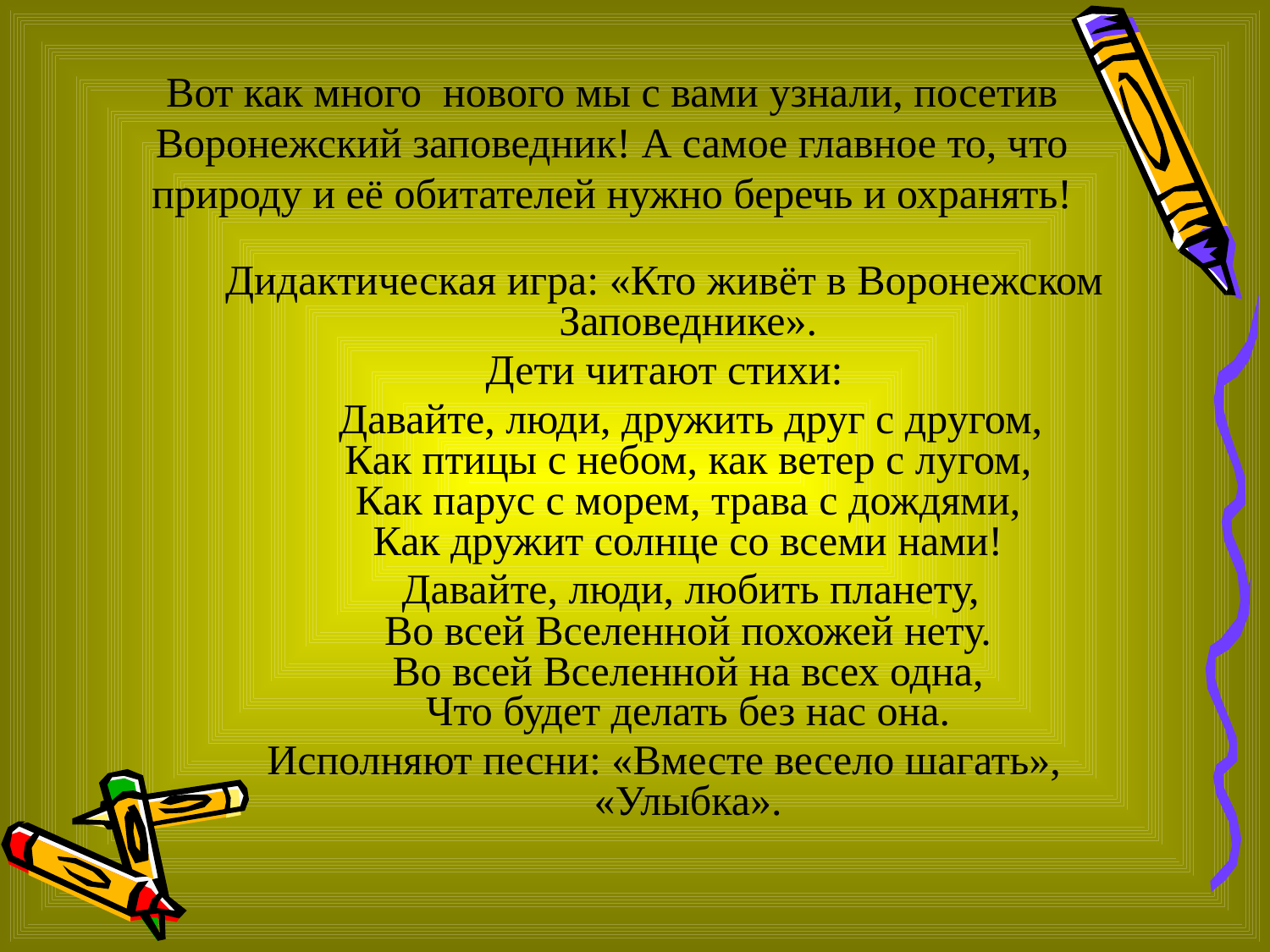

# Вот как много  нового мы с вами узнали, посетив Воронежский заповедник! А самое главное то, что природу и её обитателей нужно беречь и охранять!
Дидактическая игра: «Кто живёт в Воронежском Заповеднике».
Дети читают стихи:
     Давайте, люди, дружить друг с другом,
Как птицы с небом, как ветер с лугом,
Как парус с морем, трава с дождями,
Как дружит солнце со всеми нами!
     Давайте, люди, любить планету,
Во всей Вселенной похожей нету.
Во всей Вселенной на всех одна,
Что будет делать без нас она.
Исполняют песни: «Вместе весело шагать», «Улыбка».